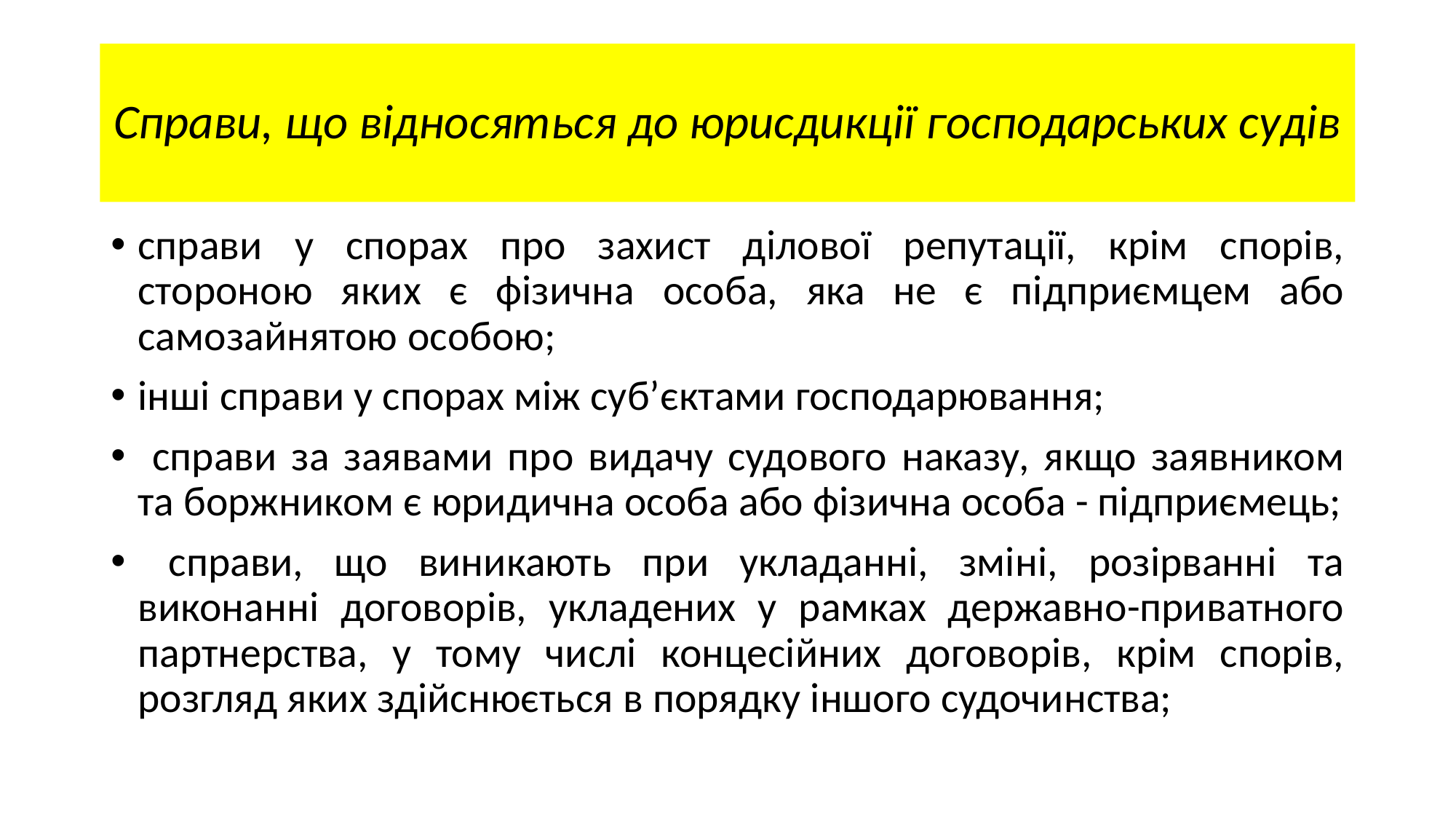

# Справи, що відносяться до юрисдикції господарських судів
справи у спорах про захист ділової репутації, крім спорів, стороною яких є фізична особа, яка не є підприємцем або самозайнятою особою;
інші справи у спорах між суб’єктами господарювання;
 справи за заявами про видачу судового наказу, якщо заявником та боржником є юридична особа або фізична особа - підприємець;
 справи, що виникають при укладанні, зміні, розірванні та виконанні договорів, укладених у рамках державно-приватного партнерства, у тому числі концесійних договорів, крім спорів, розгляд яких здійснюється в порядку іншого судочинства;